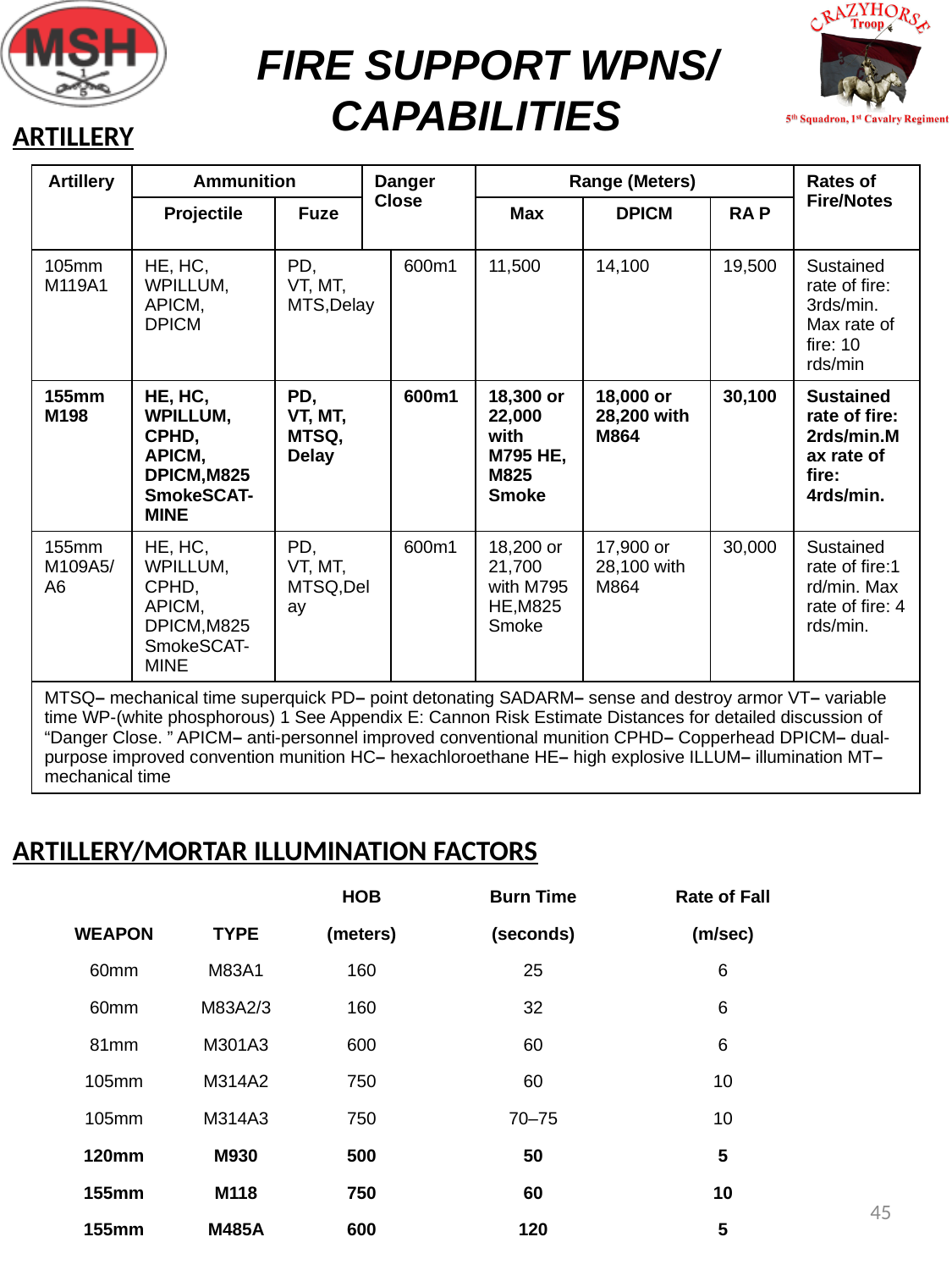

FIRE SUPPORT WPNS/
CAPABILITIES
ARTILLERY
| Artillery | Ammunition |  | Danger Close |  | Range (Meters) |  |  | Rates of Fire/Notes |
| --- | --- | --- | --- | --- | --- | --- | --- | --- |
|  | Projectile | Fuze |  |  | Max | DPICM | RA P |  |
| 105mm M119A1 | HE, HC, WPILLUM, APICM, DPICM | PD, VT, MT, MTS,Delay |  | 600m1 | 11,500 | 14,100 | 19,500 | Sustained rate of fire: 3rds/min. Max rate of fire: 10 rds/min |
| 155mm M198 | HE, HC, WPILLUM, CPHD, APICM, DPICM,M825 SmokeSCAT-MINE | PD, VT, MT, MTSQ, Delay |  | 600m1 | 18,300 or 22,000 with M795 HE, M825 Smoke | 18,000 or 28,200 with M864 | 30,100 | Sustained rate of fire: 2rds/min.Max rate of fire: 4rds/min. |
| 155mm M109A5/A6 | HE, HC, WPILLUM, CPHD, APICM, DPICM,M825 SmokeSCAT-MINE | PD, VT, MT, MTSQ,Delay |  | 600m1 | 18,200 or 21,700 with M795 HE,M825 Smoke | 17,900 or 28,100 with M864 | 30,000 | Sustained rate of fire:1 rd/min. Max rate of fire: 4 rds/min. |
| MTSQ– mechanical time superquick PD– point detonating SADARM– sense and destroy armor VT– variable time WP-(white phosphorous) 1 See Appendix E: Cannon Risk Estimate Distances for detailed discussion of “Danger Close. ” APICM– anti-personnel improved conventional munition CPHD– Copperhead DPICM– dual-purpose improved convention munition HC– hexachloroethane HE– high explosive ILLUM– illumination MT– mechanical time |  |  |  |  |  |  |  |  |
ARTILLERY/MORTAR ILLUMINATION FACTORS
|  |  | HOB | Burn Time | Rate of Fall |
| --- | --- | --- | --- | --- |
| WEAPON | TYPE | (meters) | (seconds) | (m/sec) |
| 60mm | M83A1 | 160 | 25 | 6 |
| 60mm | M83A2/3 | 160 | 32 | 6 |
| 81mm | M301A3 | 600 | 60 | 6 |
| 105mm | M314A2 | 750 | 60 | 10 |
| 105mm | M314A3 | 750 | 70–75 | 10 |
| 120mm | M930 | 500 | 50 | 5 |
| 155mm | M118 | 750 | 60 | 10 |
| 155mm | M485A | 600 | 120 | 5 |
45